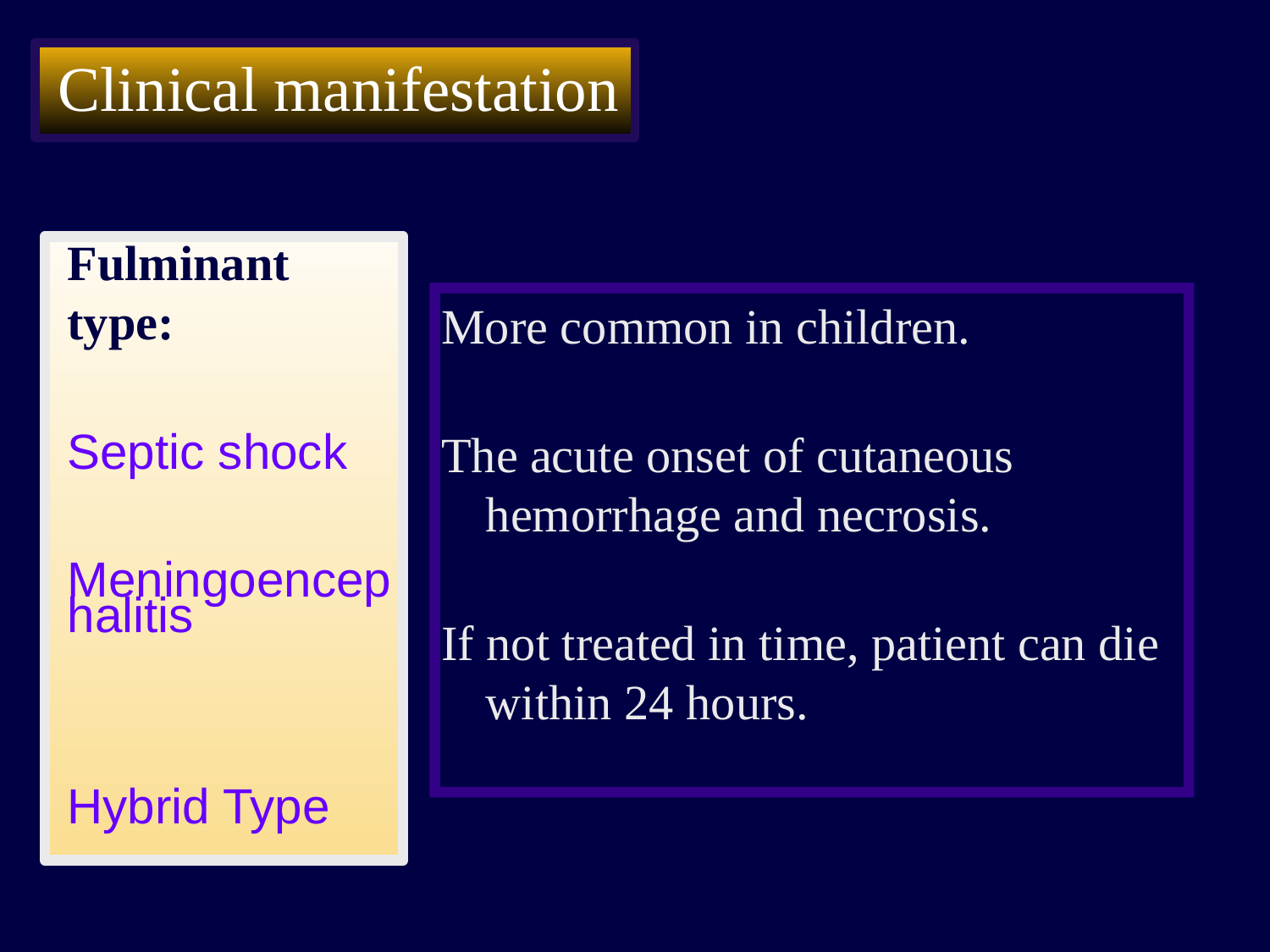

Clinical manifestation

Fulminant   type:

Septic shock

Meningoencephalitis

Hybrid Type

More common in children.

The acute onset of cutaneous hemorrhage and necrosis.

If not treated in time, patient can die within 24 hours.